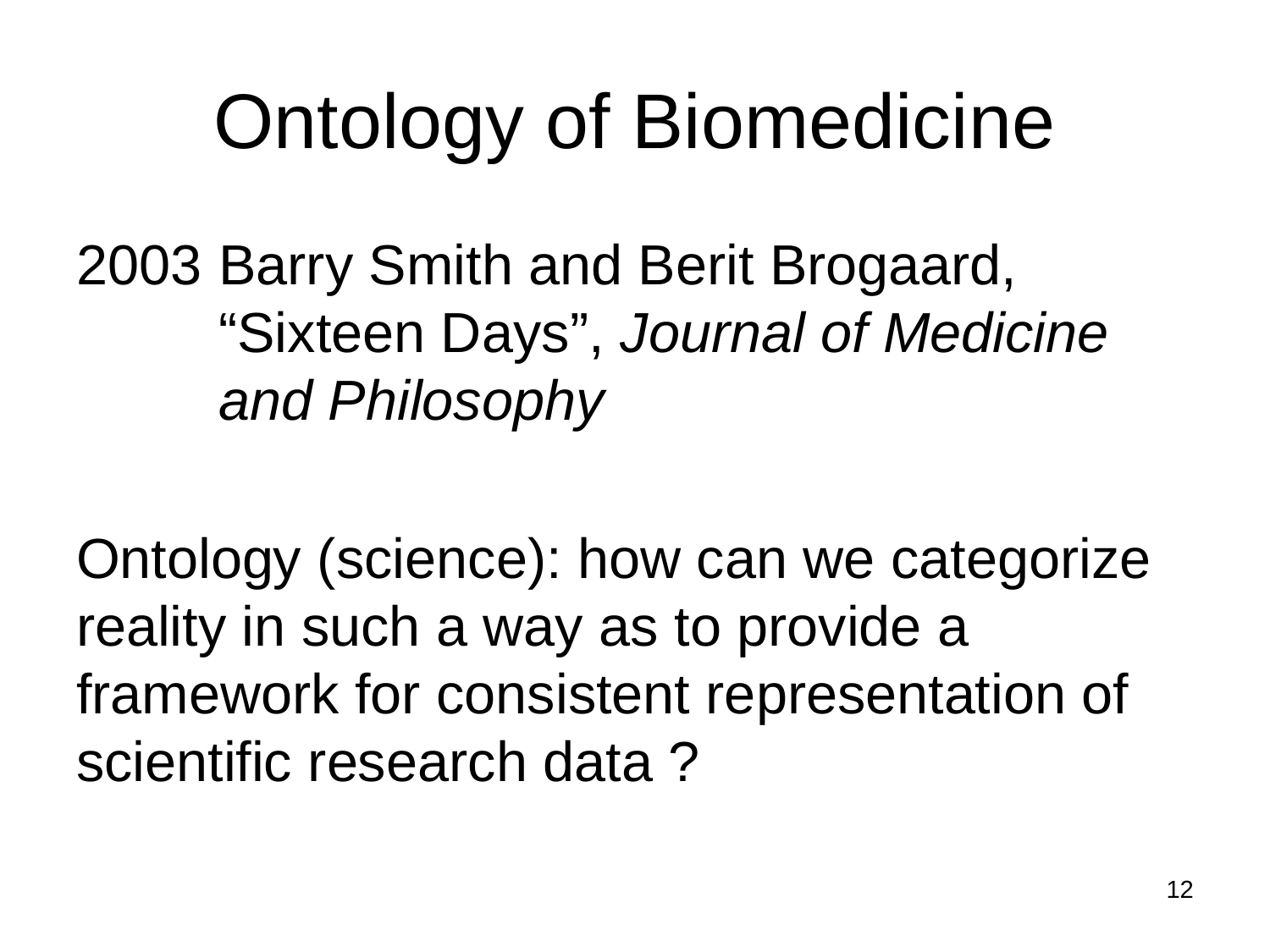

# Ontology of Biomedicine
Barry Smith and Berit Brogaard, “Sixteen Days”, Journal of Medicine and Philosophy

Ontology (science): how can we categorize reality in such a way as to provide a framework for consistent representation of scientific research data ?
12